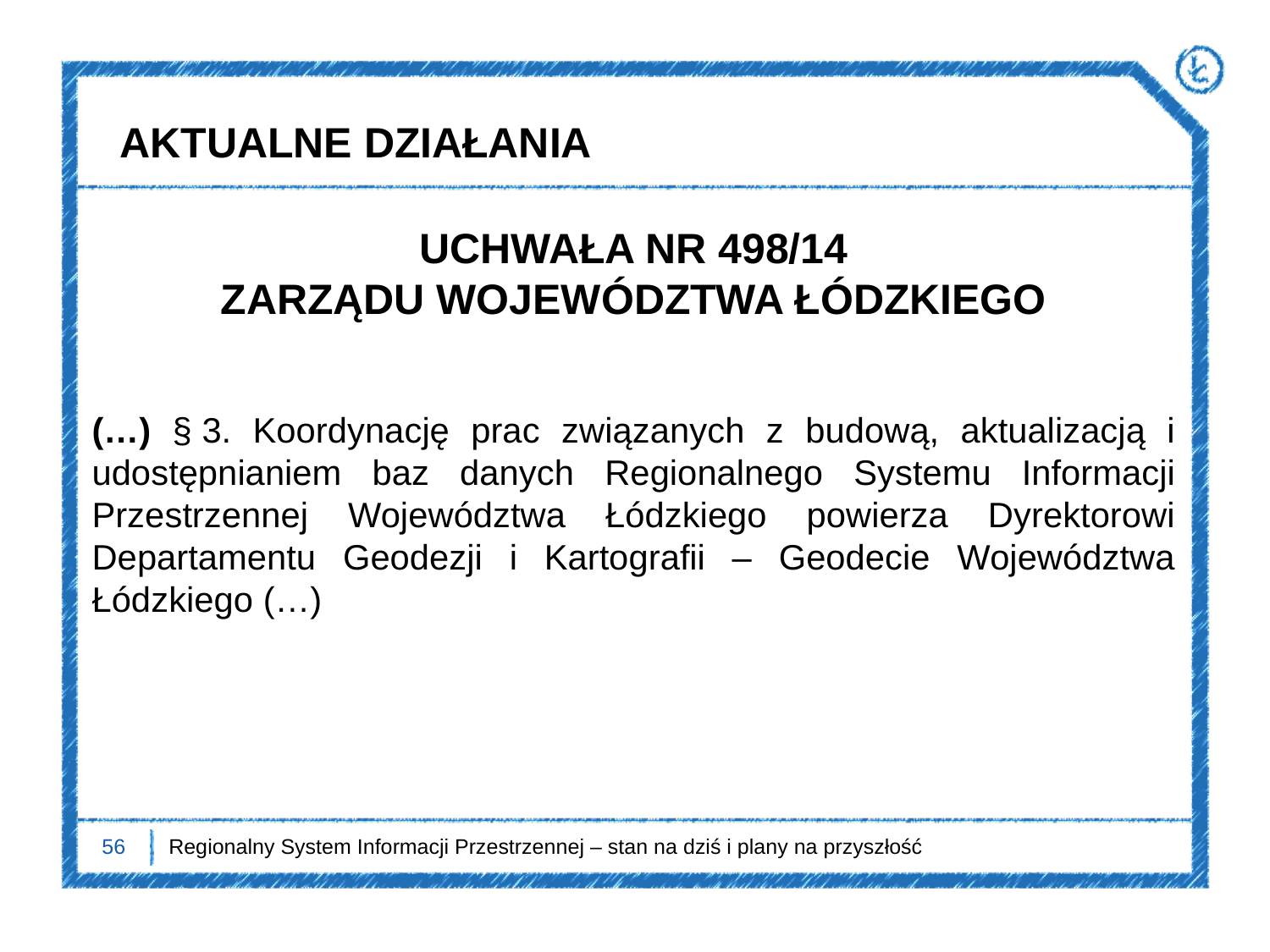

AKTUALNE DZIAŁANIA
UCHWAŁA NR 498/14
ZARZĄDU WOJEWÓDZTWA ŁÓDZKIEGO
(…) § 3. Koordynację prac związanych z budową, aktualizacją i udostępnianiem baz danych Regionalnego Systemu Informacji Przestrzennej Województwa Łódzkiego powierza Dyrektorowi Departamentu Geodezji i Kartografii – Geodecie Województwa Łódzkiego (…)
56
Regionalny System Informacji Przestrzennej – stan na dziś i plany na przyszłość